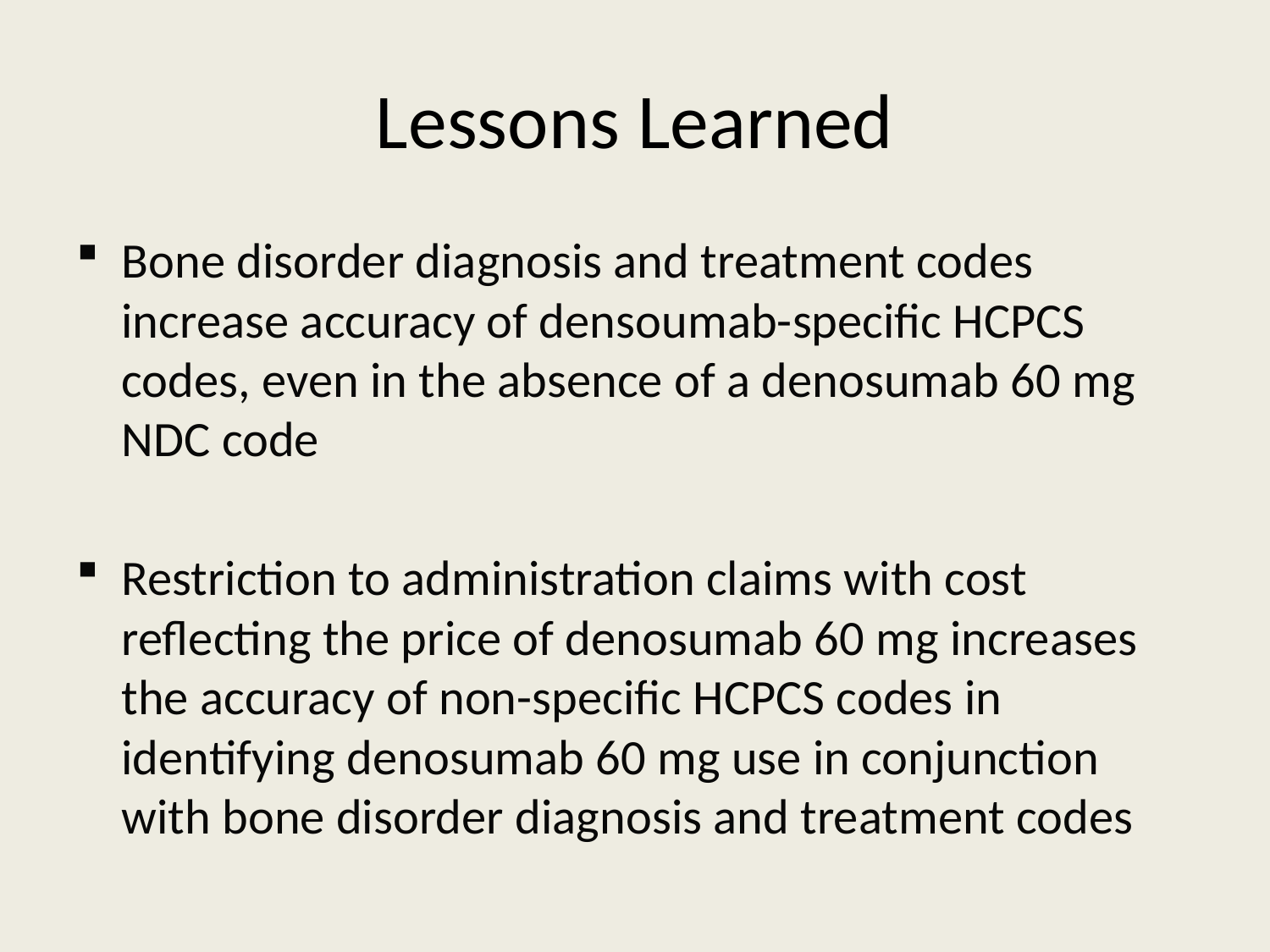

# Lessons Learned
Bone disorder diagnosis and treatment codes increase accuracy of densoumab-specific HCPCS codes, even in the absence of a denosumab 60 mg NDC code

Restriction to administration claims with cost reflecting the price of denosumab 60 mg increases the accuracy of non-specific HCPCS codes in identifying denosumab 60 mg use in conjunction with bone disorder diagnosis and treatment codes